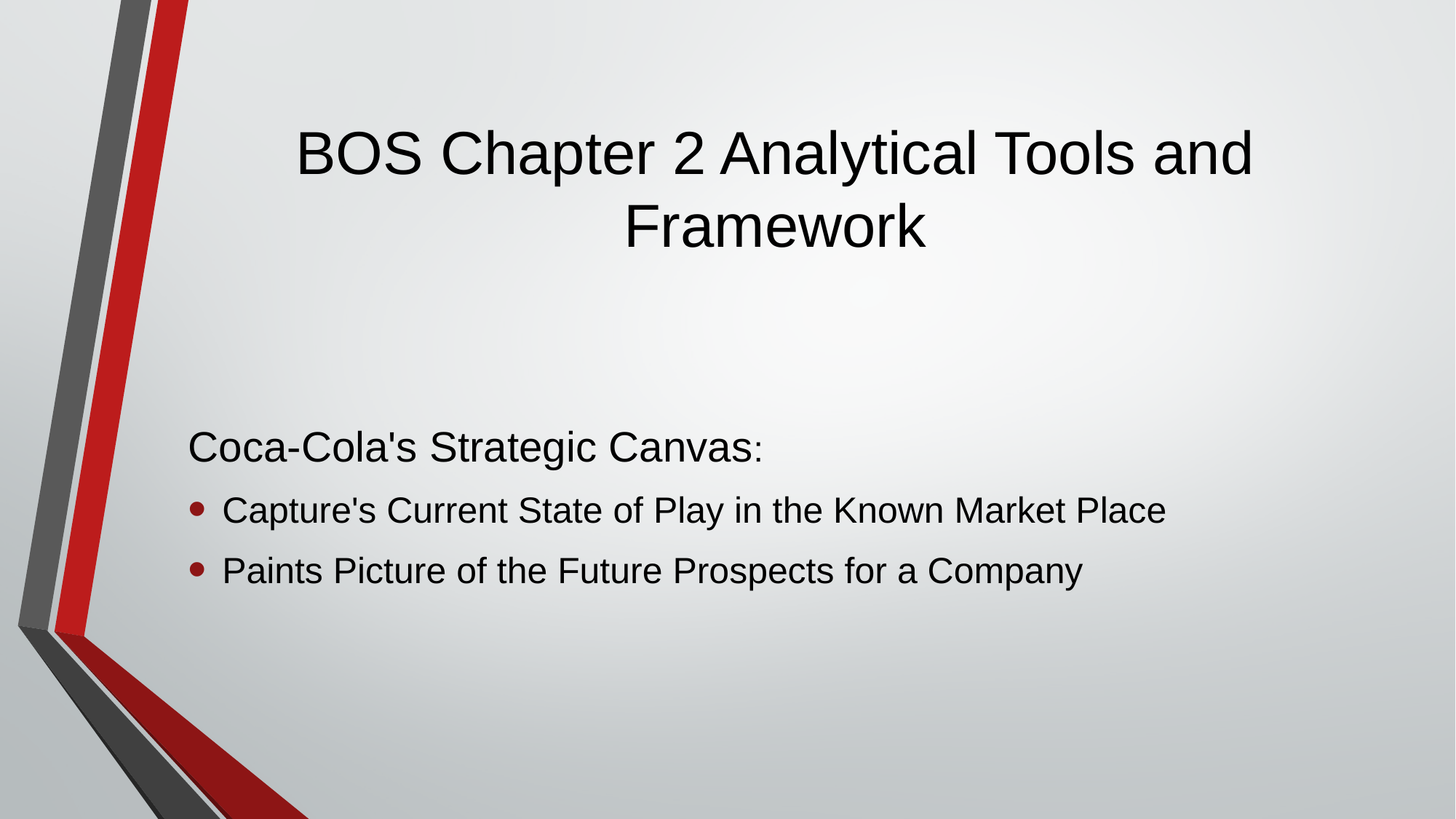

# BOS Chapter 2 Analytical Tools and Framework
Coca-Cola's Strategic Canvas:
Capture's Current State of Play in the Known Market Place
Paints Picture of the Future Prospects for a Company